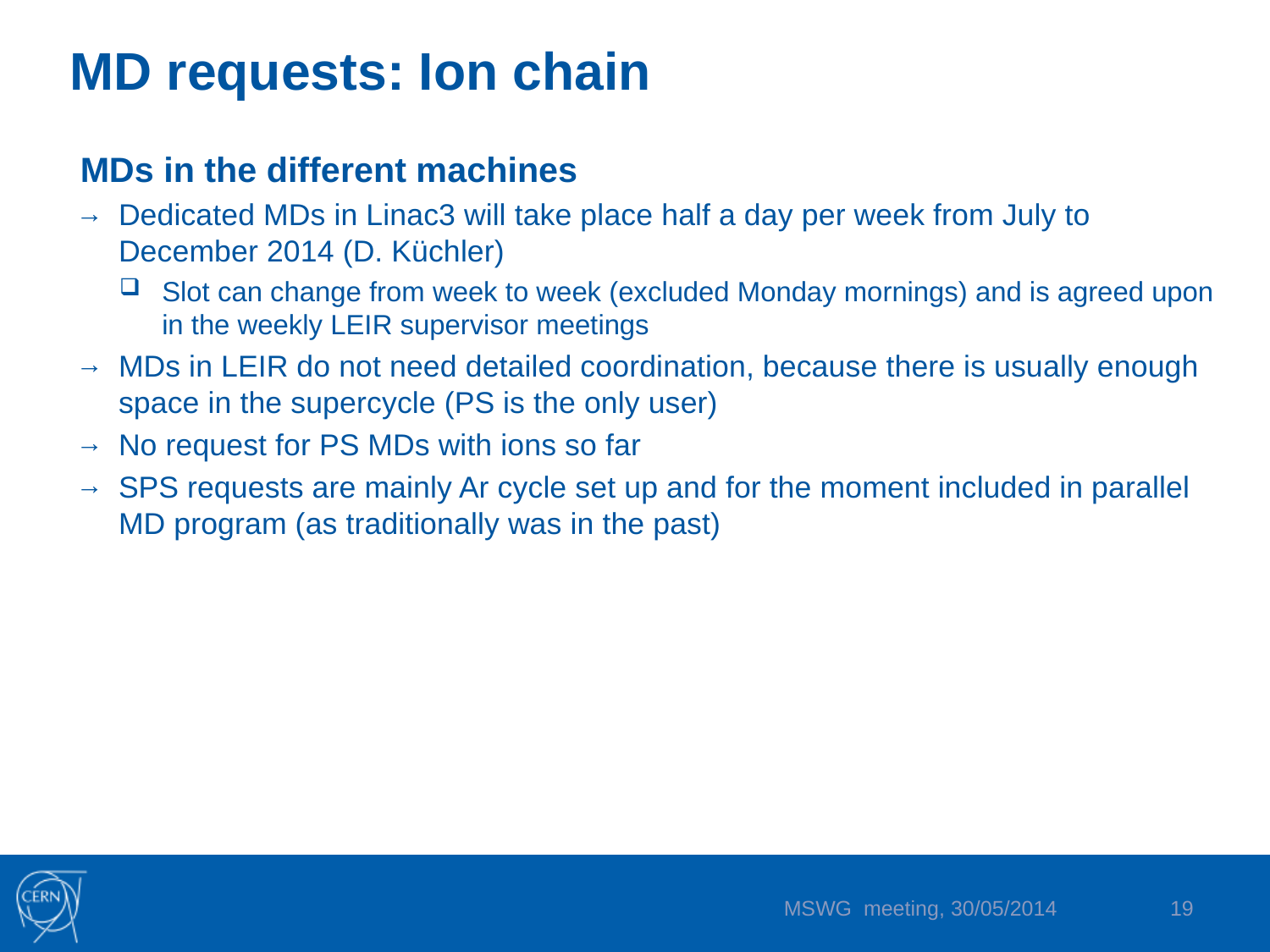

# MD requests: Ion chain
MDs in the different machines
Dedicated MDs in Linac3 will take place half a day per week from July to December 2014 (D. Küchler)
Slot can change from week to week (excluded Monday mornings) and is agreed upon in the weekly LEIR supervisor meetings
MDs in LEIR do not need detailed coordination, because there is usually enough space in the supercycle (PS is the only user)
No request for PS MDs with ions so far
SPS requests are mainly Ar cycle set up and for the moment included in parallel MD program (as traditionally was in the past)

MSWG  meeting, 30/05/2014
19